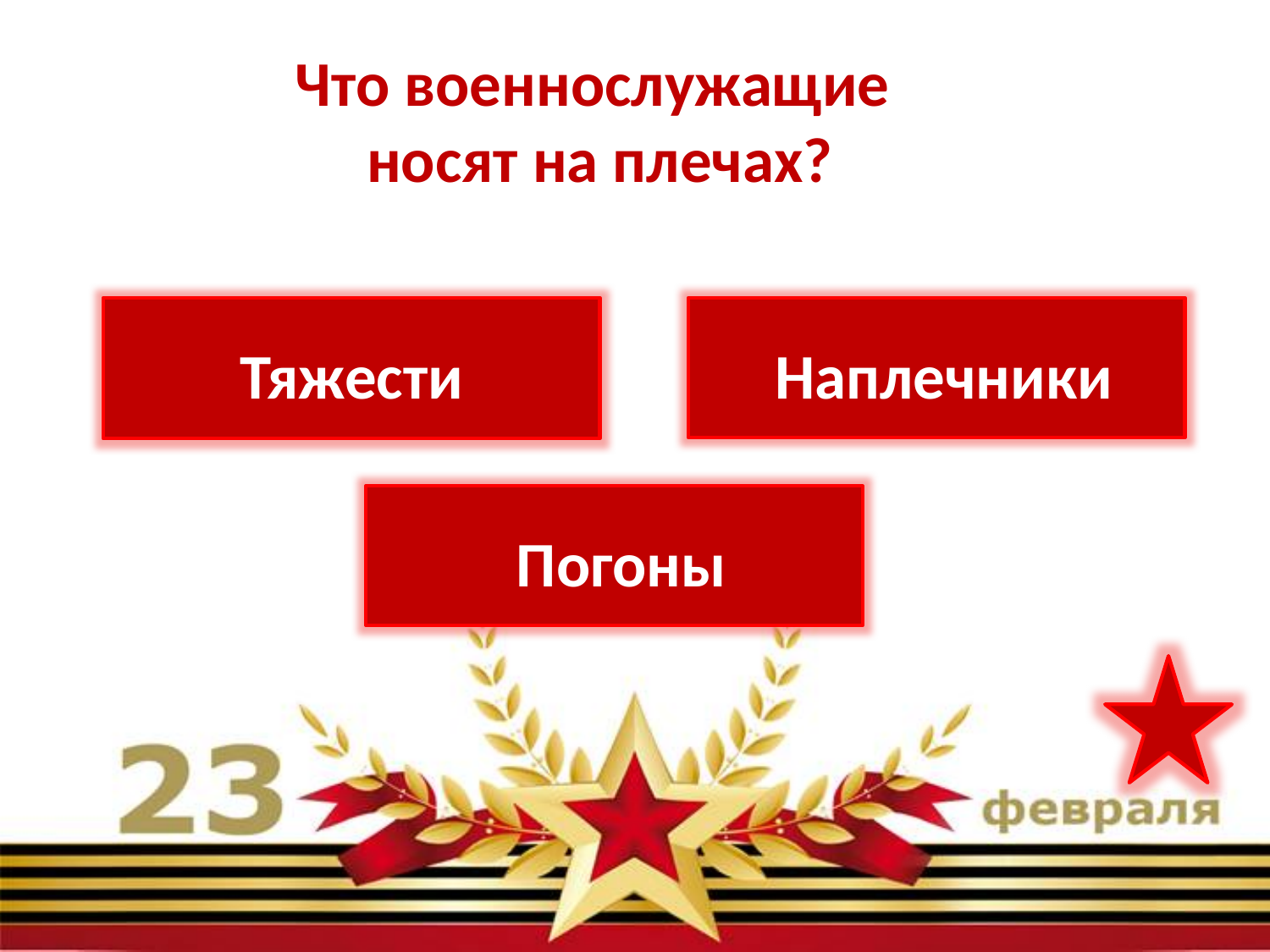

Что военнослужащие
носят на плечах?
Тяжести
 Наплечники
 Погоны